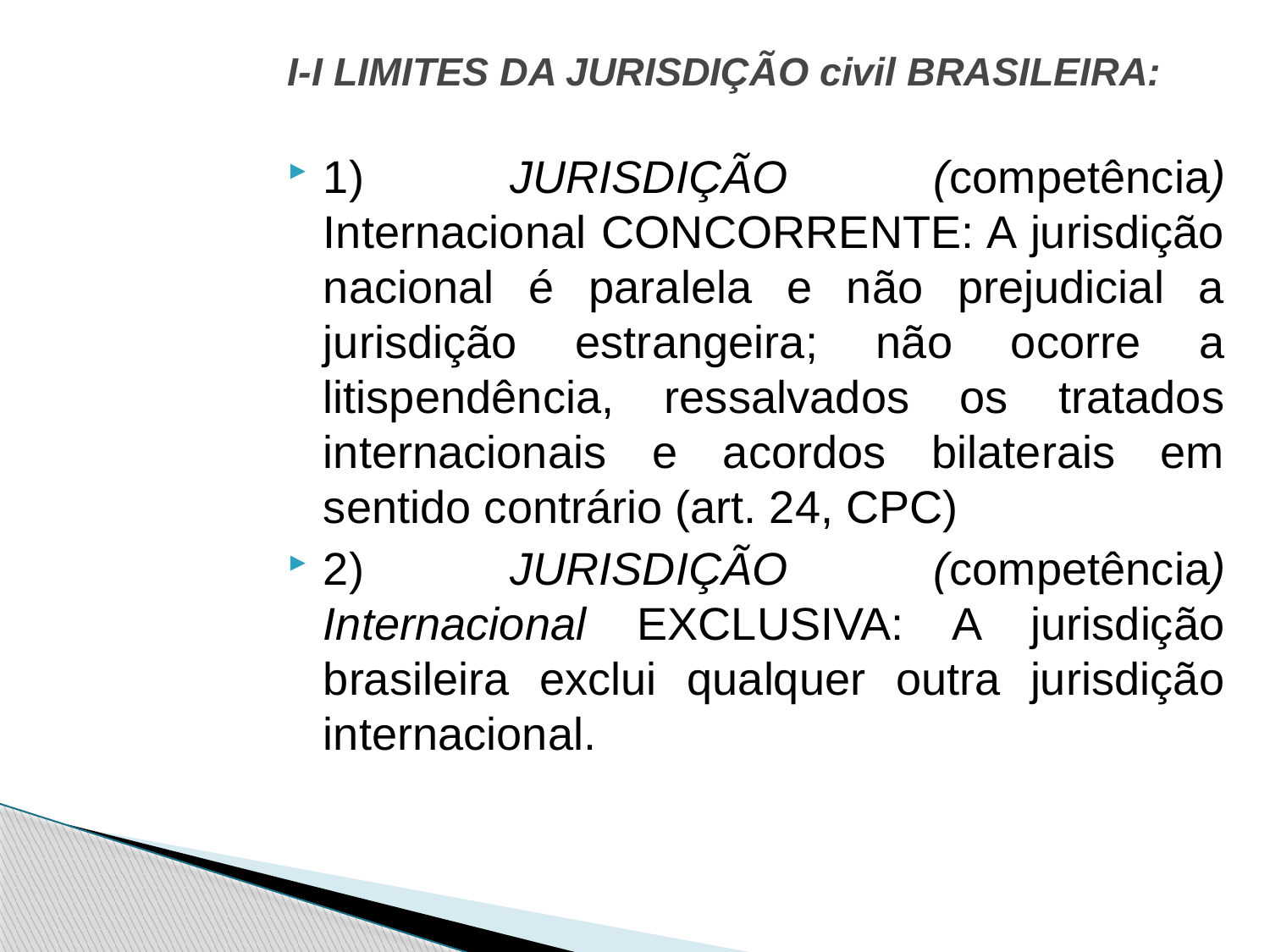

# I-I LIMITES DA JURISDIÇÃO civil BRASILEIRA:
1) JURISDIÇÃO (competência) Internacional CONCORRENTE: A jurisdição nacional é paralela e não prejudicial a jurisdição estrangeira; não ocorre a litispendência, ressalvados os tratados internacionais e acordos bilaterais em sentido contrário (art. 24, CPC)
2) JURISDIÇÃO (competência) Internacional EXCLUSIVA: A jurisdição brasileira exclui qualquer outra jurisdição internacional.